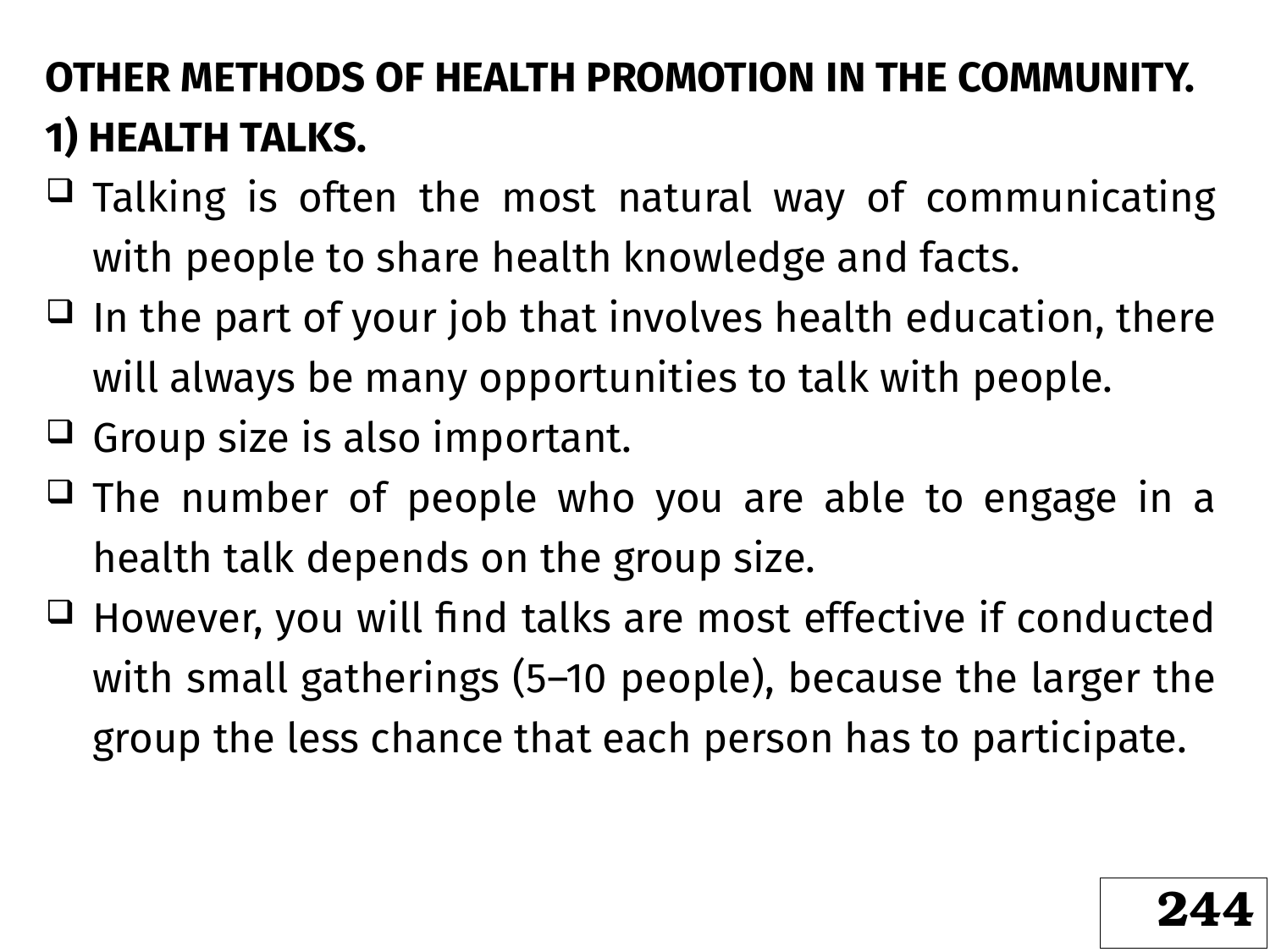

OTHER METHODS OF HEALTH PROMOTION IN THE COMMUNITY.
1) HEALTH TALKS.
Talking is often the most natural way of communicating with people to share health knowledge and facts.
In the part of your job that involves health education, there will always be many opportunities to talk with people.
Group size is also important.
The number of people who you are able to engage in a health talk depends on the group size.
However, you will find talks are most effective if conducted with small gatherings (5–10 people), because the larger the group the less chance that each person has to participate.

244